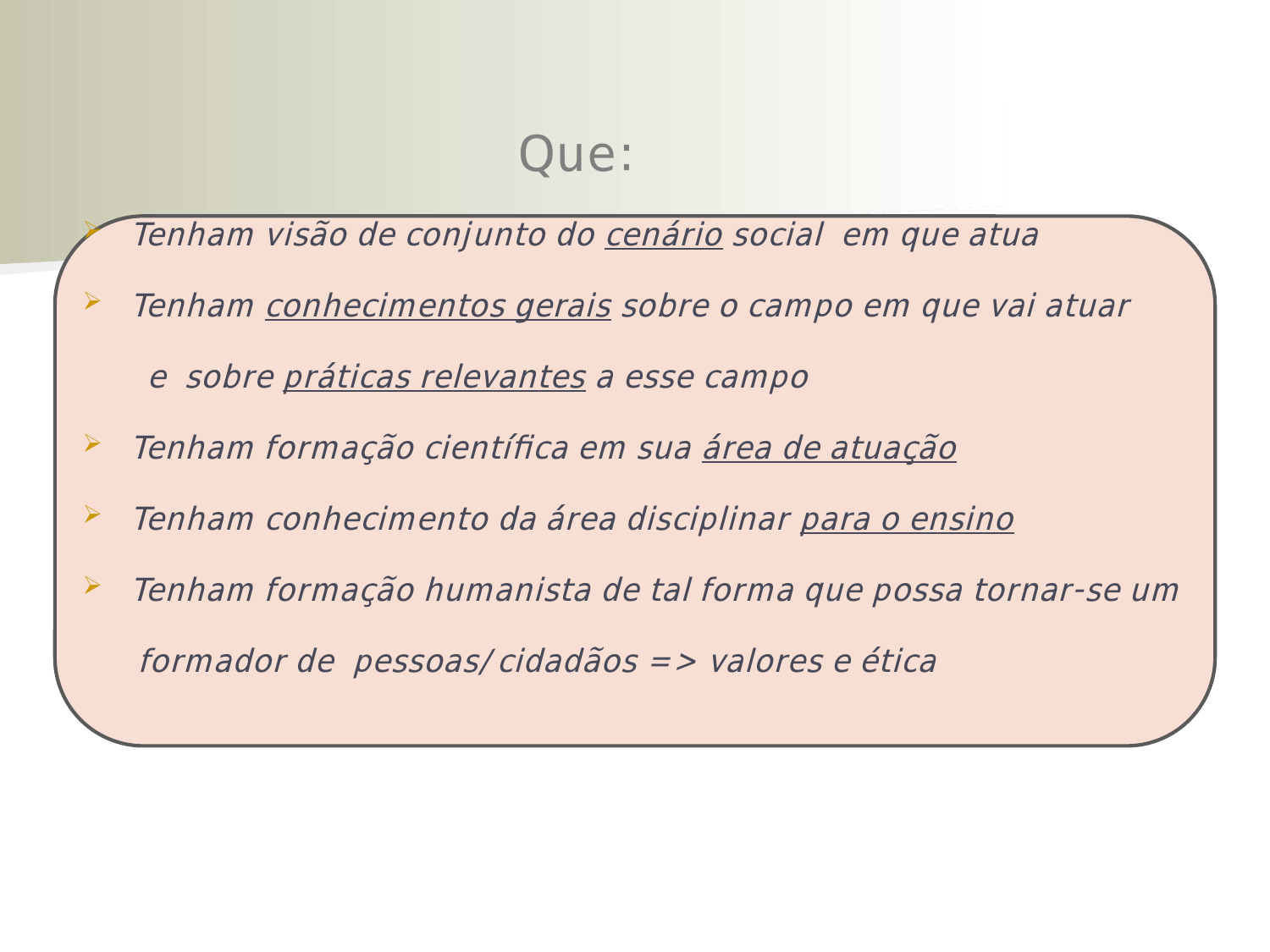

Que:
Tenham visão de conjunto do cenário social  em que atua
Tenham conhecimentos gerais sobre o campo em que vai atuar
       e  sobre práticas relevantes a esse campo
Tenham formação científica em sua área de atuação
Tenham conhecimento da área disciplinar para o ensino
Tenham formação humanista de tal forma que possa tornar-se um
      formador de  pessoas/cidadãos => valores e ética